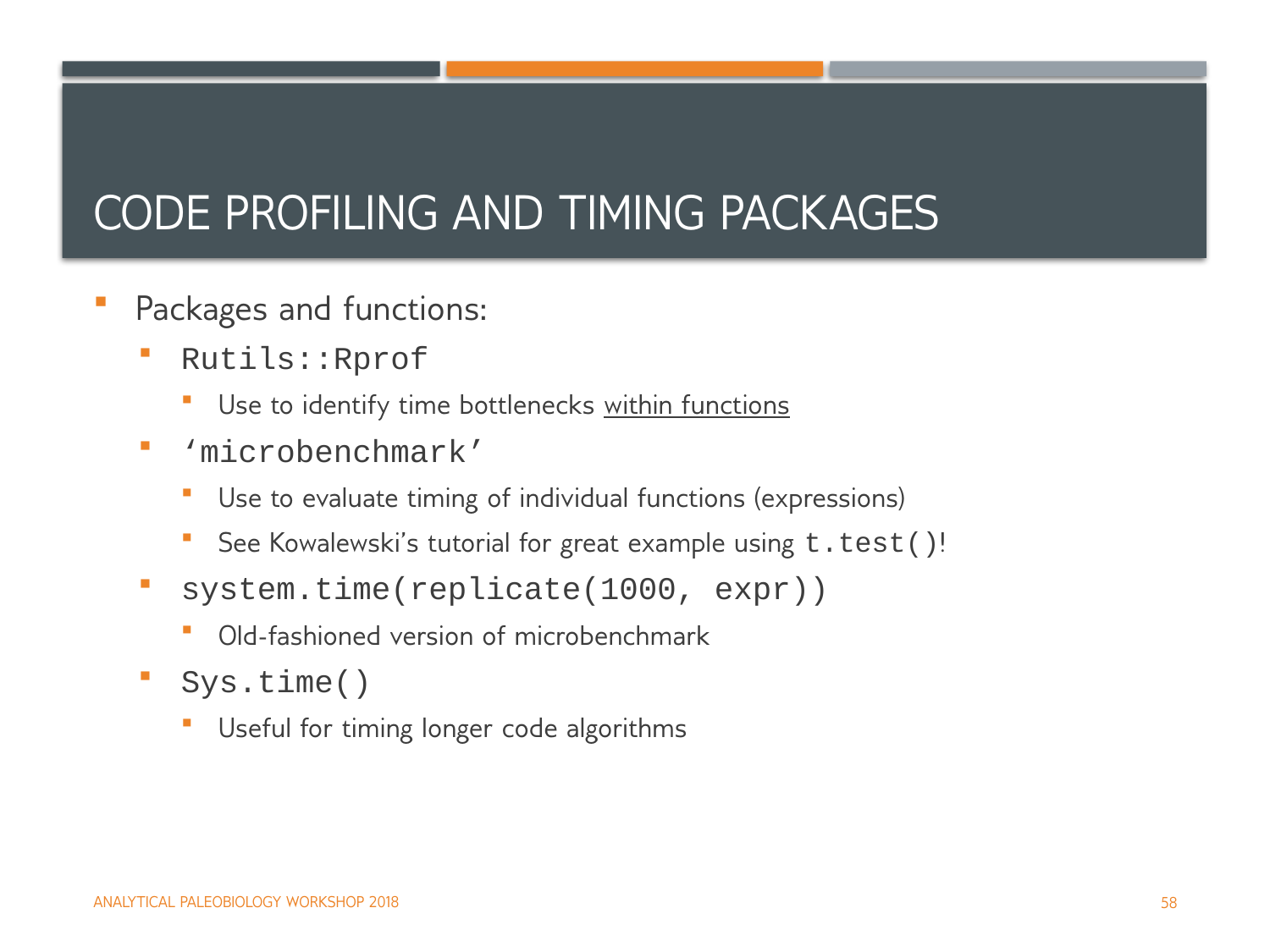

# Code profiling and timing packages
Packages and functions:
Rutils::Rprof
Use to identify time bottlenecks within functions
‘microbenchmark’
Use to evaluate timing of individual functions (expressions)
See Kowalewski’s tutorial for great example using t.test()!
system.time(replicate(1000, expr))
Old-fashioned version of microbenchmark
Sys.time()
Useful for timing longer code algorithms
Analytical Paleobiology Workshop 2018
58